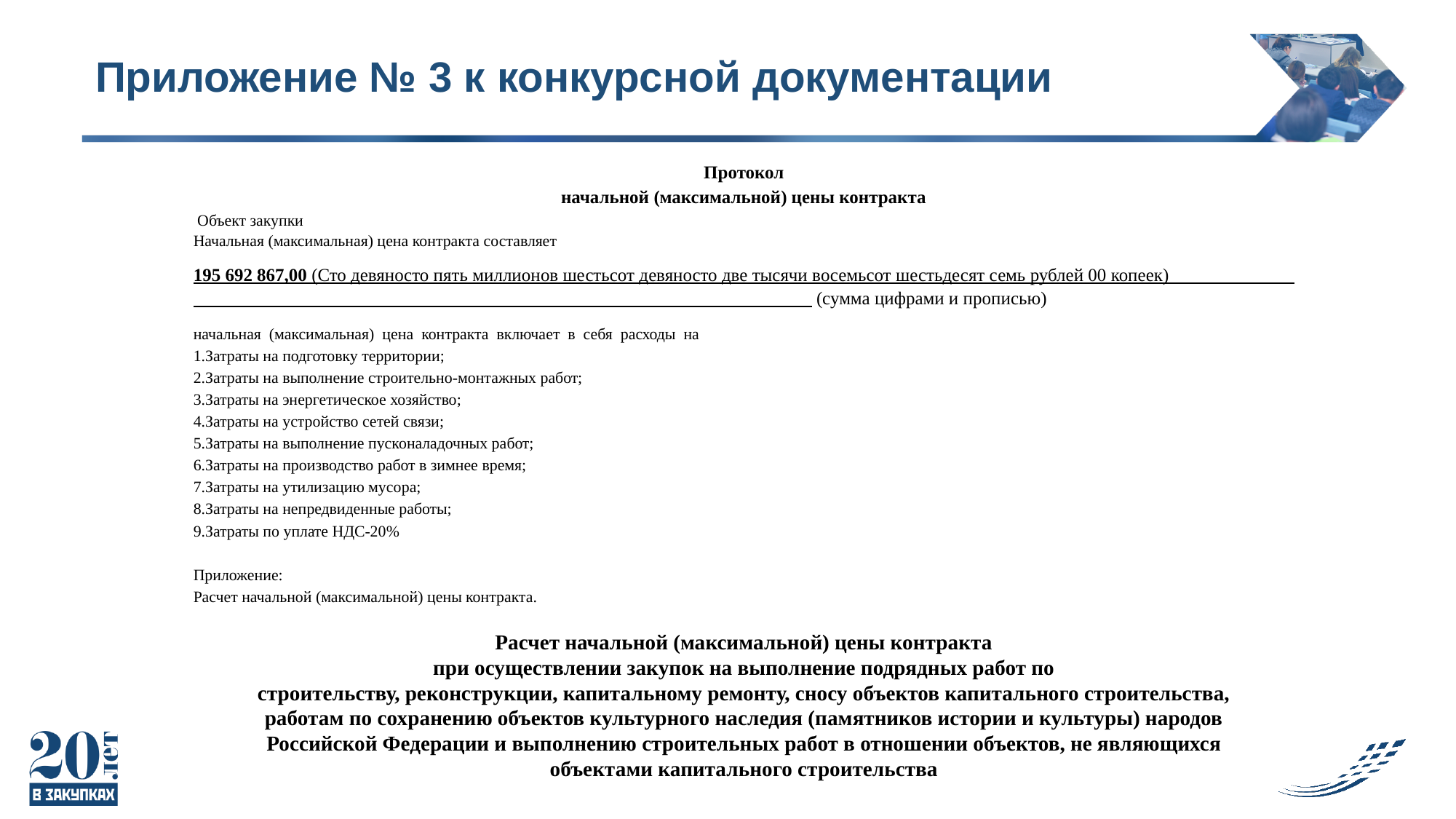

# Приложение № 3 к конкурсной документации
Протокол
начальной (максимальной) цены контракта
 Объект закупки
Начальная (максимальная) цена контракта составляет
195 692 867,00 (Сто девяносто пять миллионов шестьсот девяносто две тысячи восемьсот шестьдесят семь рублей 00 копеек)                                                                                              ­­­­­­­­­­­­                                                                       (сумма цифрами и прописью)
начальная  (максимальная)  цена  контракта  включает  в  себя  расходы  на
1.Затраты на подготовку территории;
2.Затраты на выполнение строительно-монтажных работ;
3.Затраты на энергетическое хозяйство;
4.Затраты на устройство сетей связи;
5.Затраты на выполнение пусконаладочных работ;
6.Затраты на производство работ в зимнее время;
7.Затраты на утилизацию мусора;
8.Затраты на непредвиденные работы;
9.Затраты по уплате НДС-20%

Приложение:
Расчет начальной (максимальной) цены контракта.
Расчет начальной (максимальной) цены контракта
при осуществлении закупок на выполнение подрядных работ по
строительству, реконструкции, капитальному ремонту, сносу объектов капитального строительства, работам по сохранению объектов культурного наследия (памятников истории и культуры) народов Российской Федерации и выполнению строительных работ в отношении объектов, не являющихся объектами капитального строительства